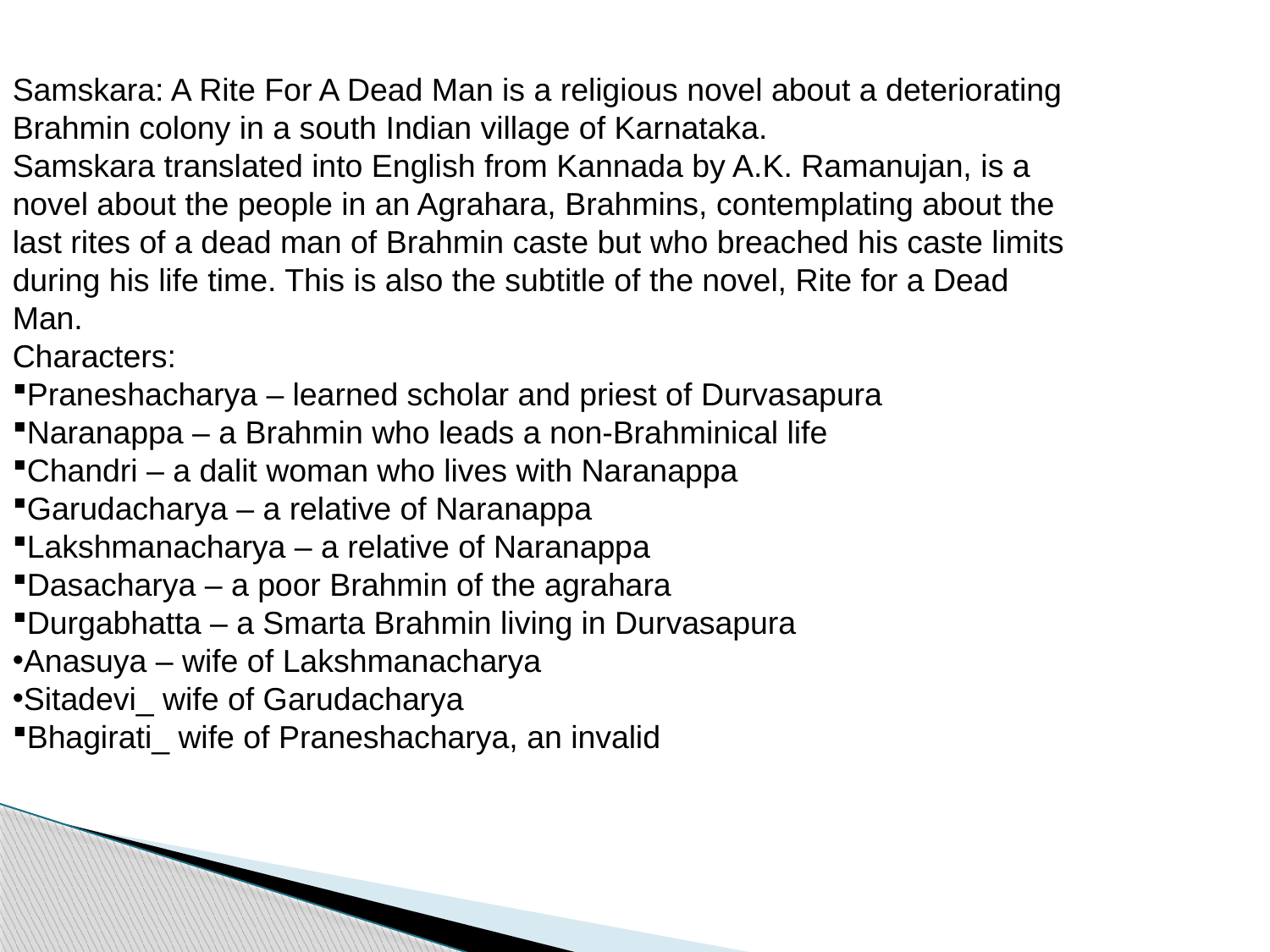

Samskara: A Rite For A Dead Man is a religious novel about a deteriorating
Brahmin colony in a south Indian village of Karnataka.
Samskara translated into English from Kannada by A.K. Ramanujan, is a
novel about the people in an Agrahara, Brahmins, contemplating about the
last rites of a dead man of Brahmin caste but who breached his caste limits
during his life time. This is also the subtitle of the novel, Rite for a Dead
Man.
Characters:
Praneshacharya – learned scholar and priest of Durvasapura
Naranappa – a Brahmin who leads a non-Brahminical life
Chandri – a dalit woman who lives with Naranappa
Garudacharya – a relative of Naranappa
Lakshmanacharya – a relative of Naranappa
Dasacharya – a poor Brahmin of the agrahara
Durgabhatta – a Smarta Brahmin living in Durvasapura
Anasuya – wife of Lakshmanacharya
Sitadevi_ wife of Garudacharya
Bhagirati_ wife of Praneshacharya, an invalid